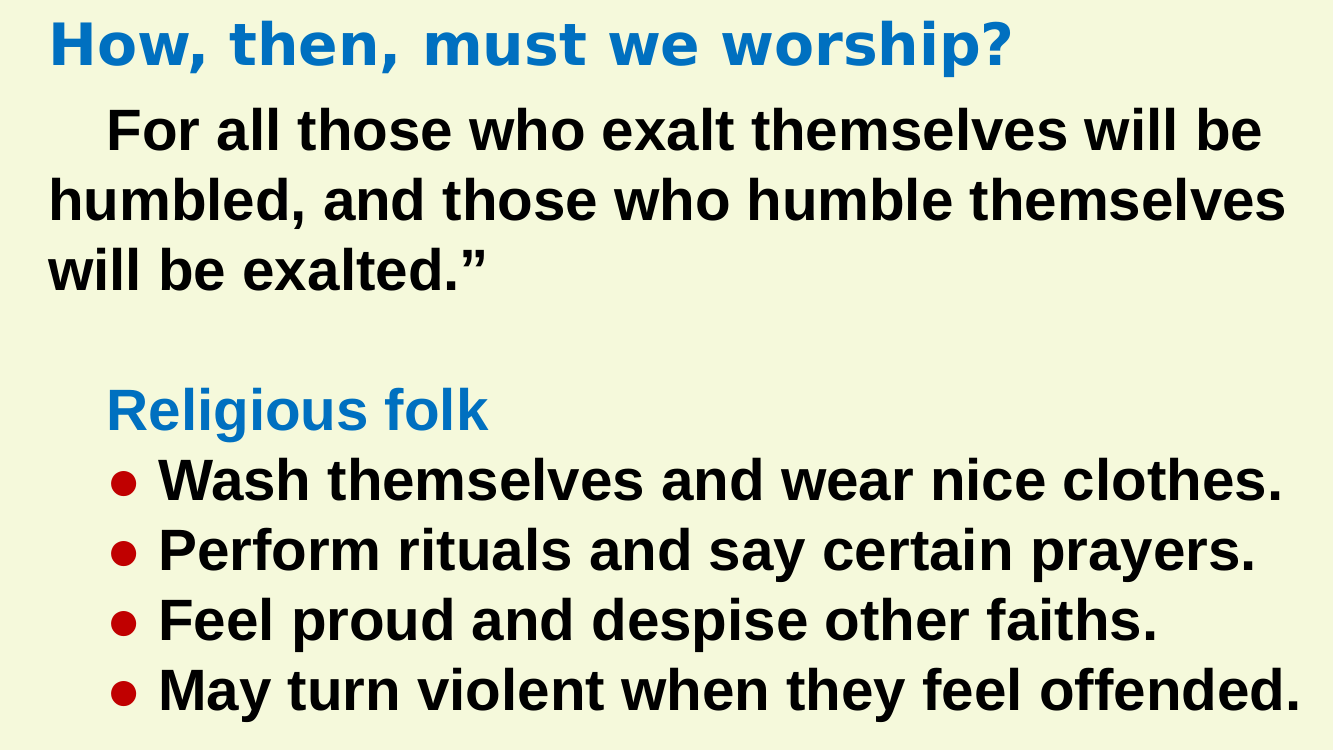

How, then, must we worship?
For all those who exalt themselves will be humbled, and those who humble themselves will be exalted.”
Religious folk
● Wash themselves and wear nice clothes.
● Perform rituals and say certain prayers.
● Feel proud and despise other faiths.
● May turn violent when they feel offended.